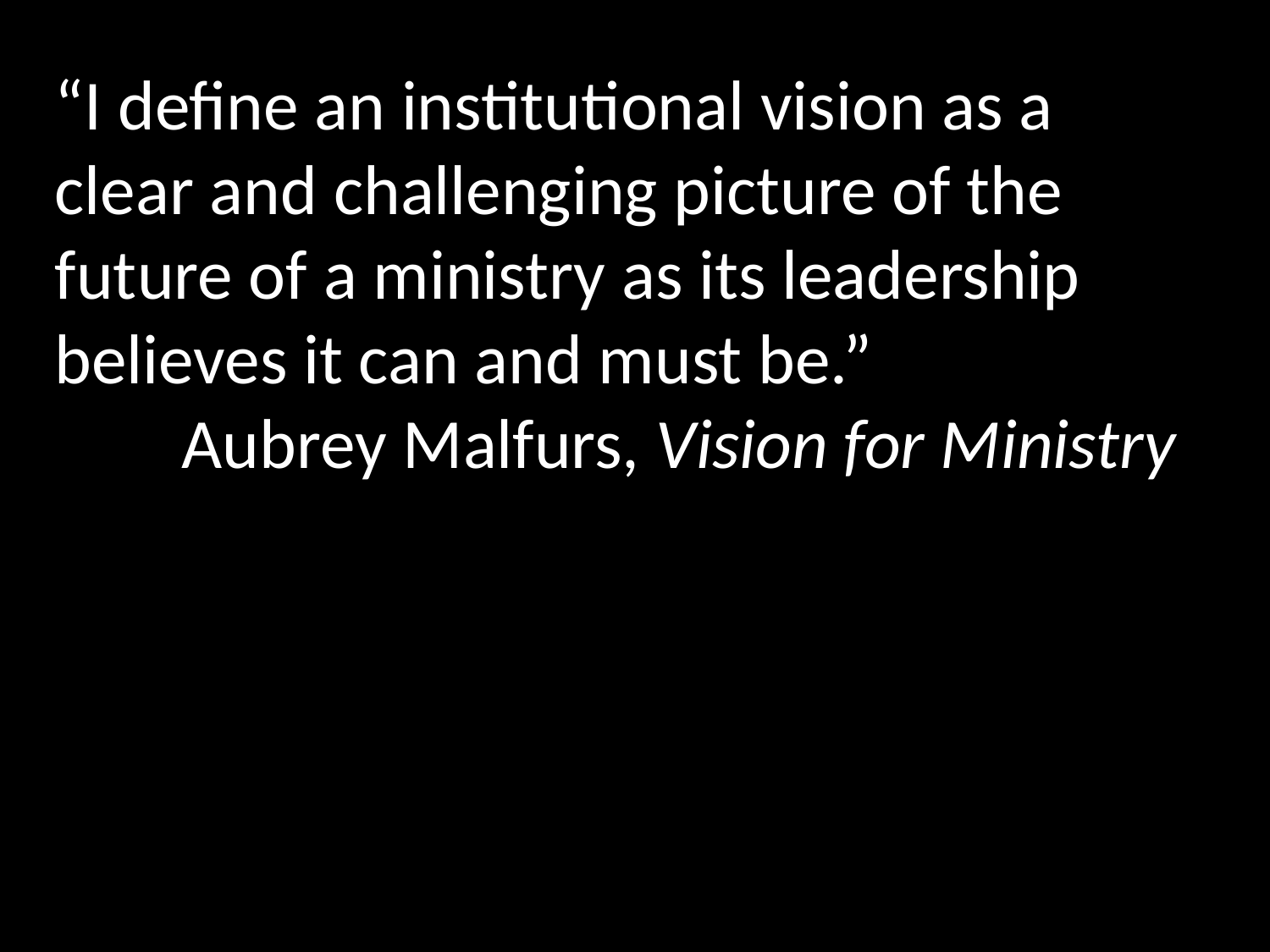

“I define an institutional vision as a clear and challenging picture of the future of a ministry as its leadership believes it can and must be.”
	Aubrey Malfurs, Vision for Ministry